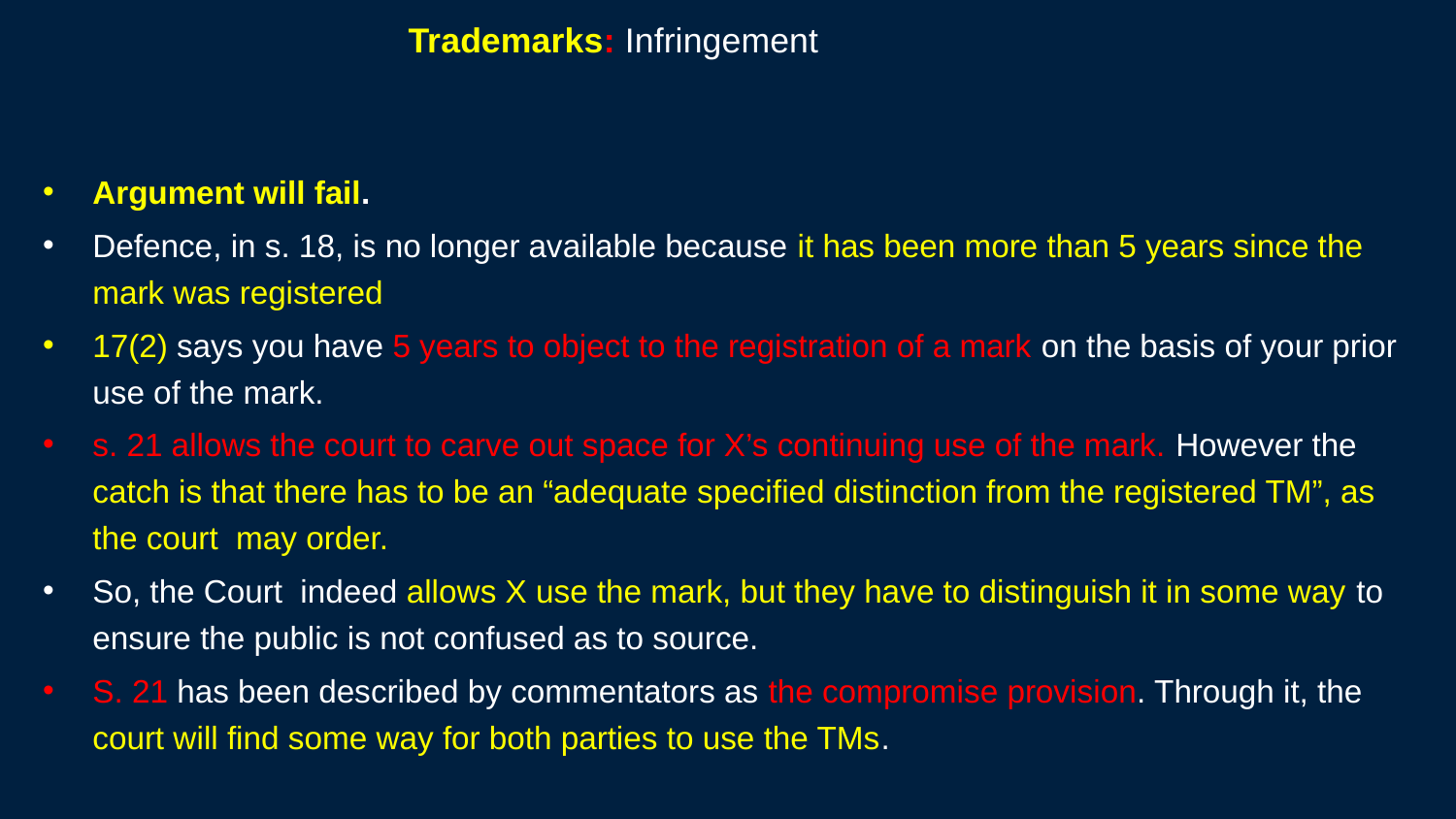

216
# Trademarks: Infringement
Argument will fail.
Defence, in s. 18, is no longer available because it has been more than 5 years since the mark was registered
17(2) says you have 5 years to object to the registration of a mark on the basis of your prior use of the mark.
s. 21 allows the court to carve out space for X’s continuing use of the mark. However the catch is that there has to be an “adequate specified distinction from the registered TM”, as the court  may order.
So, the Court  indeed allows X use the mark, but they have to distinguish it in some way to ensure the public is not confused as to source.
S. 21 has been described by commentators as the compromise provision. Through it, the court will find some way for both parties to use the TMs.